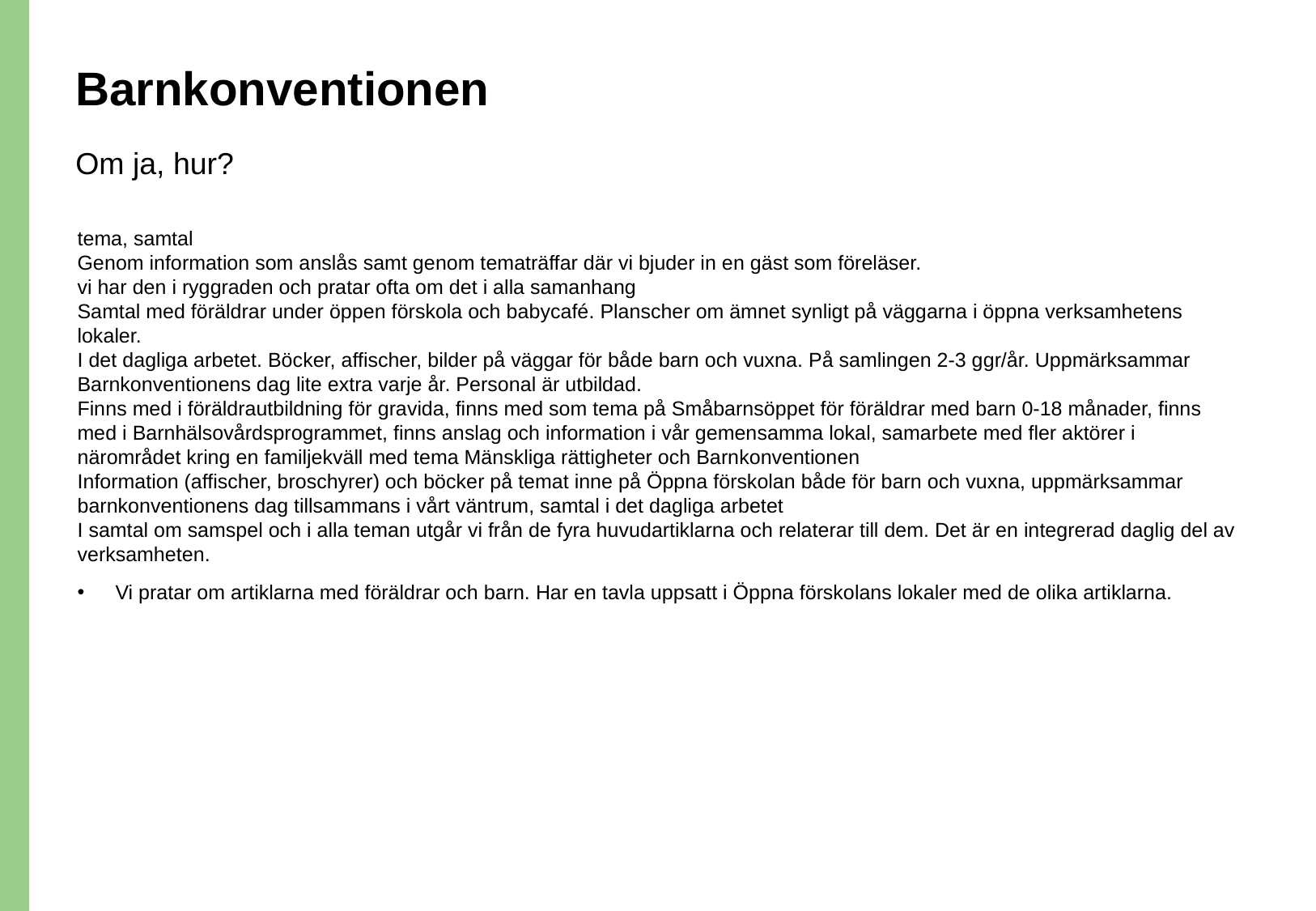

# Barnkonventionen
Om ja, hur?

tema, samtal
Genom information som anslås samt genom tematräffar där vi bjuder in en gäst som föreläser.
vi har den i ryggraden och pratar ofta om det i alla samanhang
Samtal med föräldrar under öppen förskola och babycafé. Planscher om ämnet synligt på väggarna i öppna verksamhetens lokaler.
I det dagliga arbetet. Böcker, affischer, bilder på väggar för både barn och vuxna. På samlingen 2-3 ggr/år. Uppmärksammar Barnkonventionens dag lite extra varje år. Personal är utbildad.
Finns med i föräldrautbildning för gravida, finns med som tema på Småbarnsöppet för föräldrar med barn 0-18 månader, finns med i Barnhälsovårdsprogrammet, finns anslag och information i vår gemensamma lokal, samarbete med fler aktörer i närområdet kring en familjekväll med tema Mänskliga rättigheter och Barnkonventionen
Information (affischer, broschyrer) och böcker på temat inne på Öppna förskolan både för barn och vuxna, uppmärksammar barnkonventionens dag tillsammans i vårt väntrum, samtal i det dagliga arbetet
I samtal om samspel och i alla teman utgår vi från de fyra huvudartiklarna och relaterar till dem. Det är en integrerad daglig del av verksamheten.
Vi pratar om artiklarna med föräldrar och barn. Har en tavla uppsatt i Öppna förskolans lokaler med de olika artiklarna.